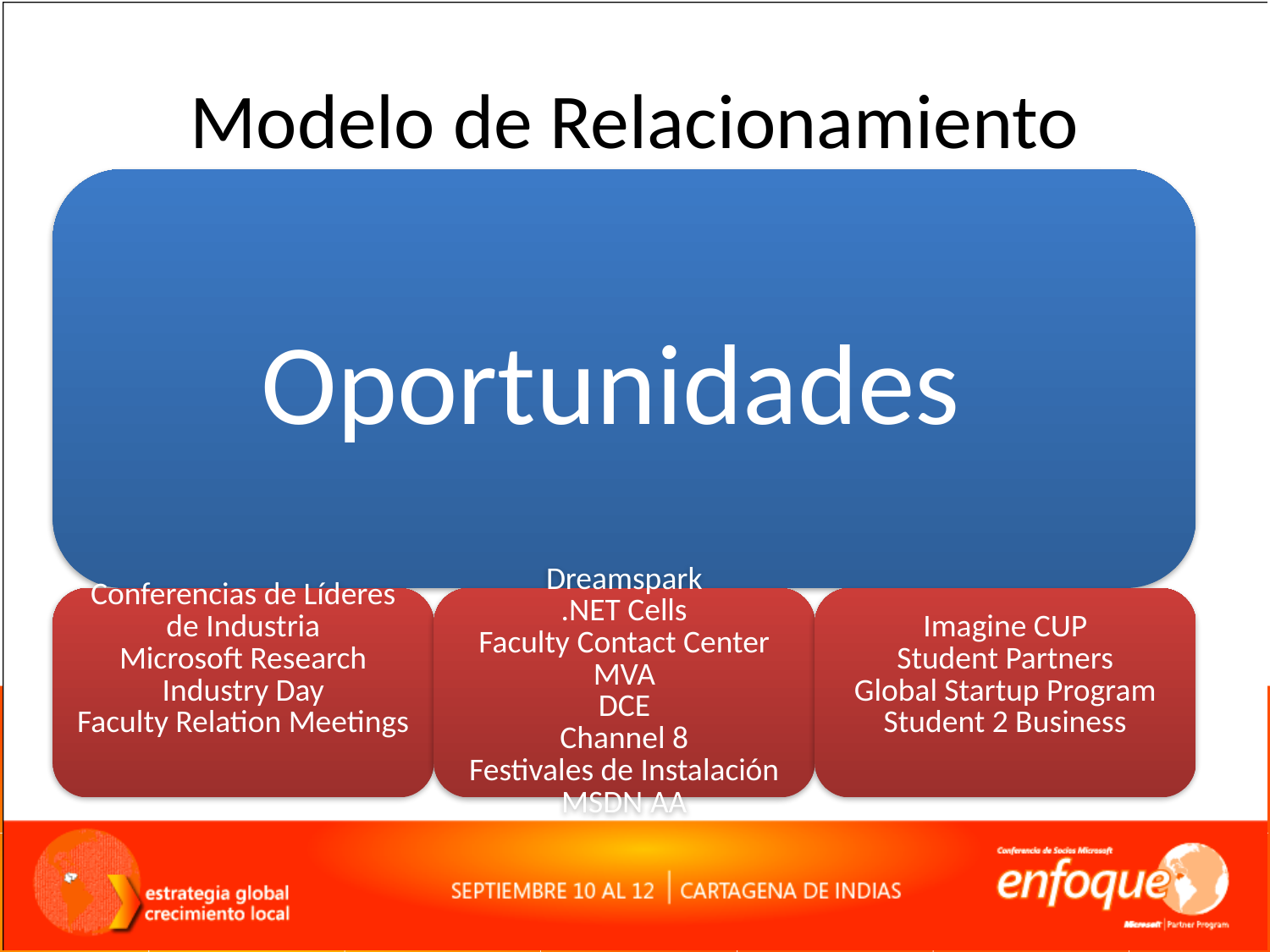

# Modelo de Relacionamiento
Oportunidades
Imagine CUP
Student Partners
Global Startup Program
Student 2 Business
Conferencias de Líderes de Industria
Microsoft Research
Industry Day
Faculty Relation Meetings
Dreamspark
.NET Cells
Faculty Contact Center
MVA
DCE
Channel 8
Festivales de Instalación
MSDN AA